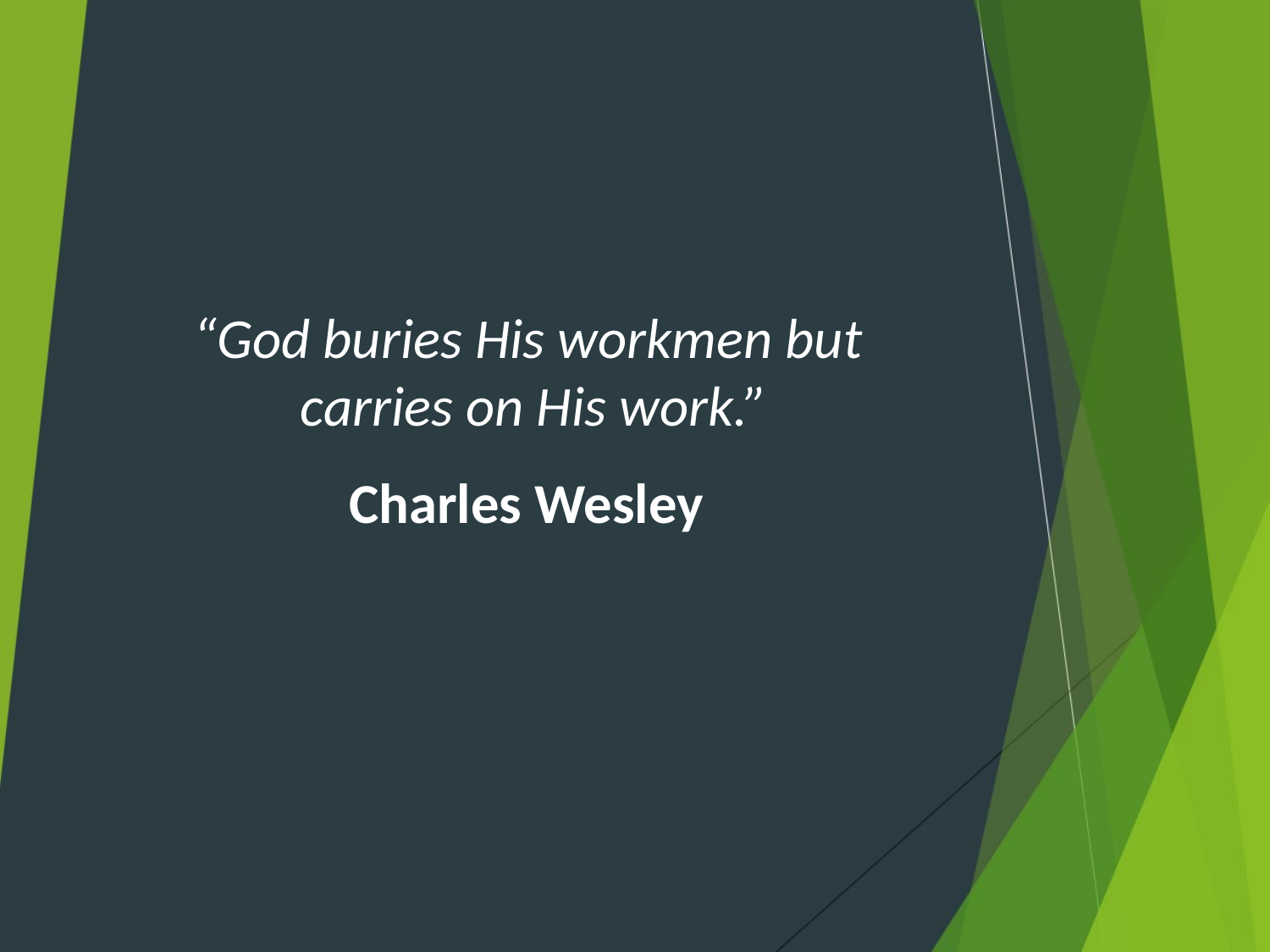

“God buries His workmen but
carries on His work.”

		         Charles Wesley